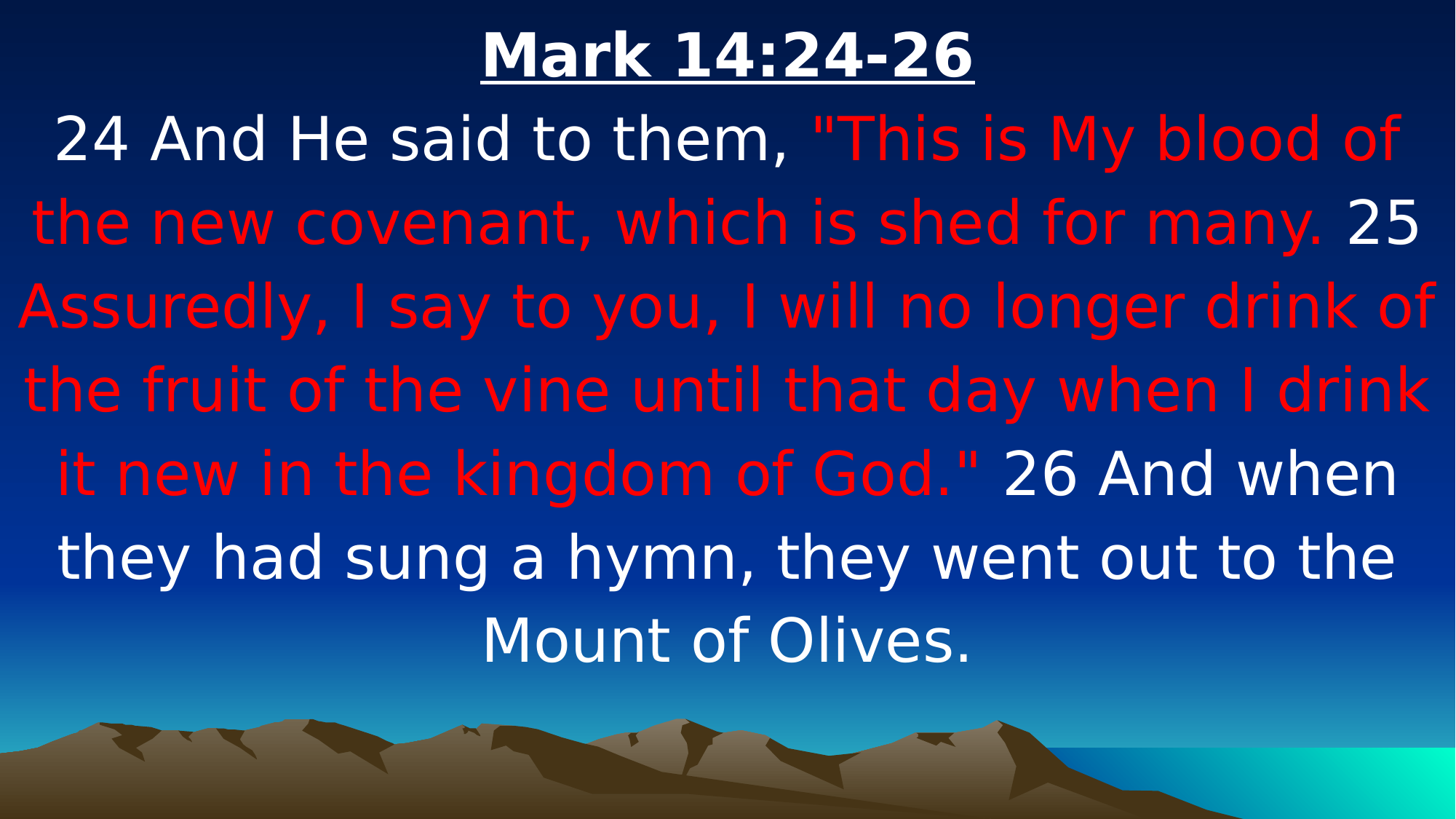

Mark 14:24-26
24 And He said to them, "This is My blood of the new covenant, which is shed for many. 25 Assuredly, I say to you, I will no longer drink of the fruit of the vine until that day when I drink it new in the kingdom of God." 26 And when they had sung a hymn, they went out to the Mount of Olives.